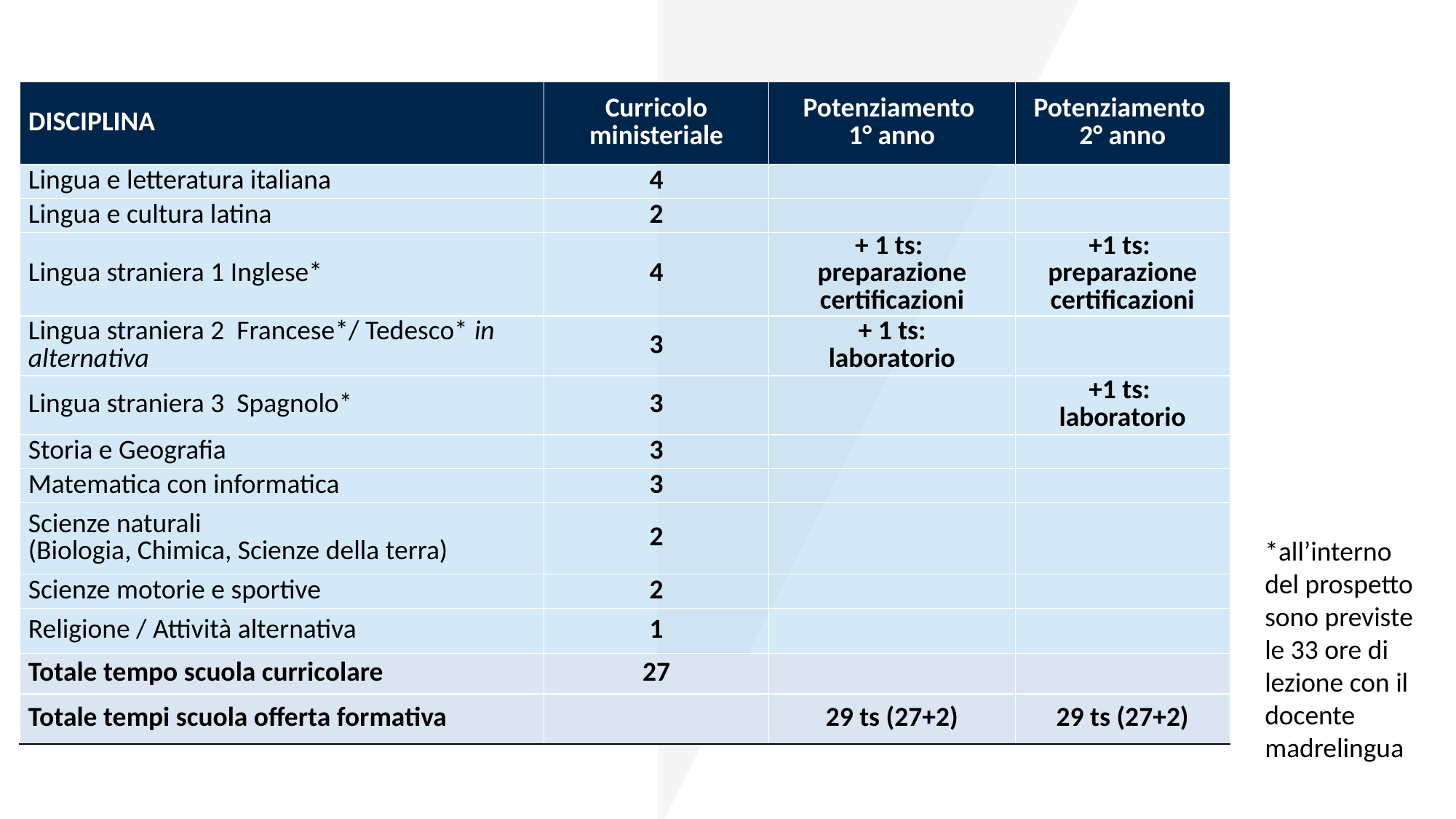

| DISCIPLINA | Curricolo ministeriale | Potenziamento 1° anno | Potenziamento 2° anno |
| --- | --- | --- | --- |
| Lingua e letteratura italiana | 4 |  |  |
| Lingua e cultura latina | 2 |  |  |
| Lingua straniera 1 Inglese\* | 4 | + 1 ts: preparazione certificazioni | +1 ts: preparazione certificazioni |
| Lingua straniera 2 Francese\*/ Tedesco\* in alternativa | 3 | + 1 ts: laboratorio |  |
| Lingua straniera 3 Spagnolo\* | 3 |  | +1 ts: laboratorio |
| Storia e Geografia | 3 |  |  |
| Matematica con informatica | 3 |  |  |
| Scienze naturali (Biologia, Chimica, Scienze della terra) | 2 |  |  |
| Scienze motorie e sportive | 2 |  |  |
| Religione / Attività alternativa | 1 |  |  |
| Totale tempo scuola curricolare | 27 |  |  |
| Totale tempi scuola offerta formativa |  | 29 ts (27+2) | 29 ts (27+2) |
# LICEO LINGUISTICO-biennio

*all’interno del prospetto sono previste le 33 ore di lezione con il docente madrelingua